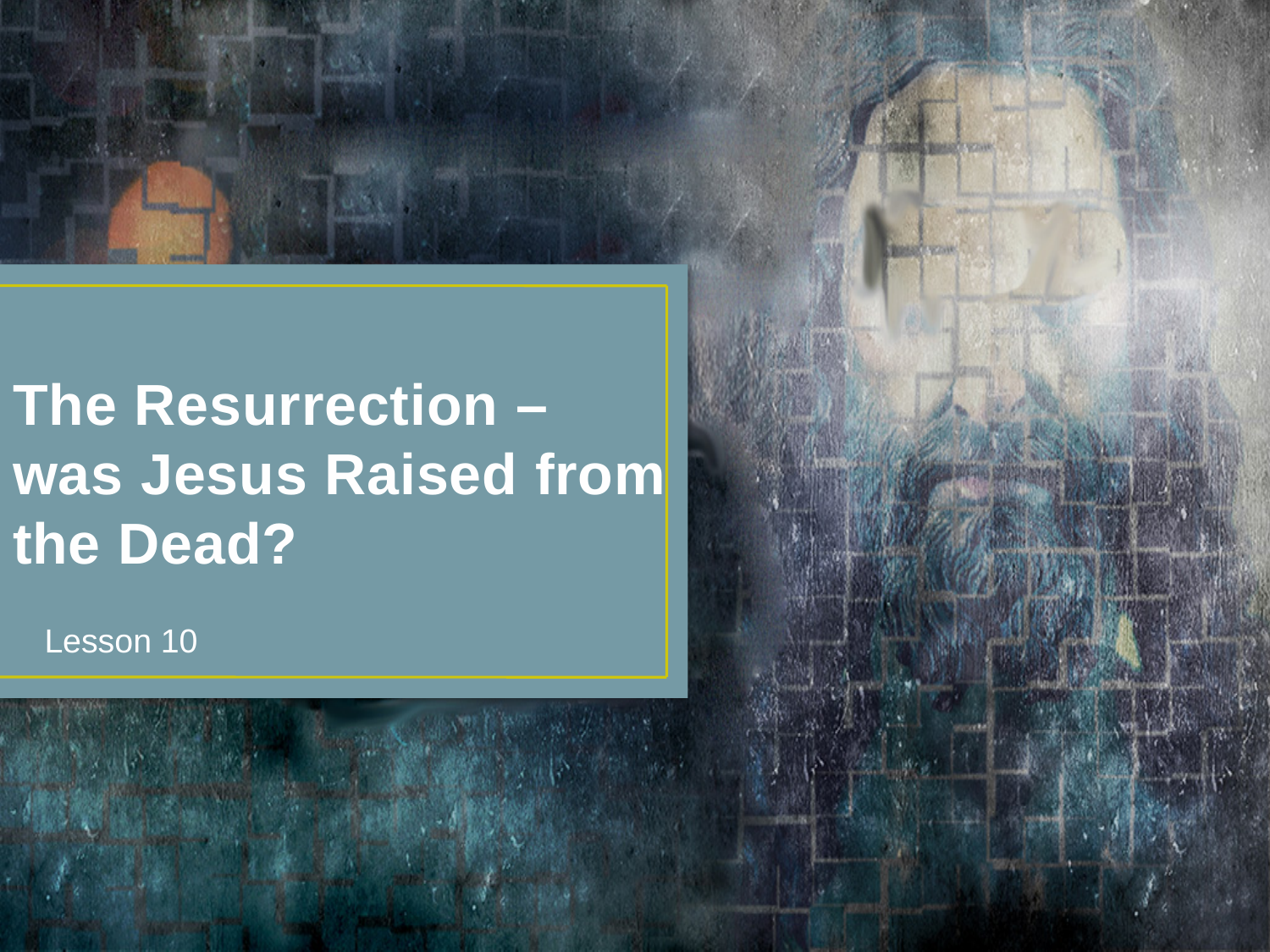

# The Resurrection – was Jesus Raised from the Dead?
Lesson 10